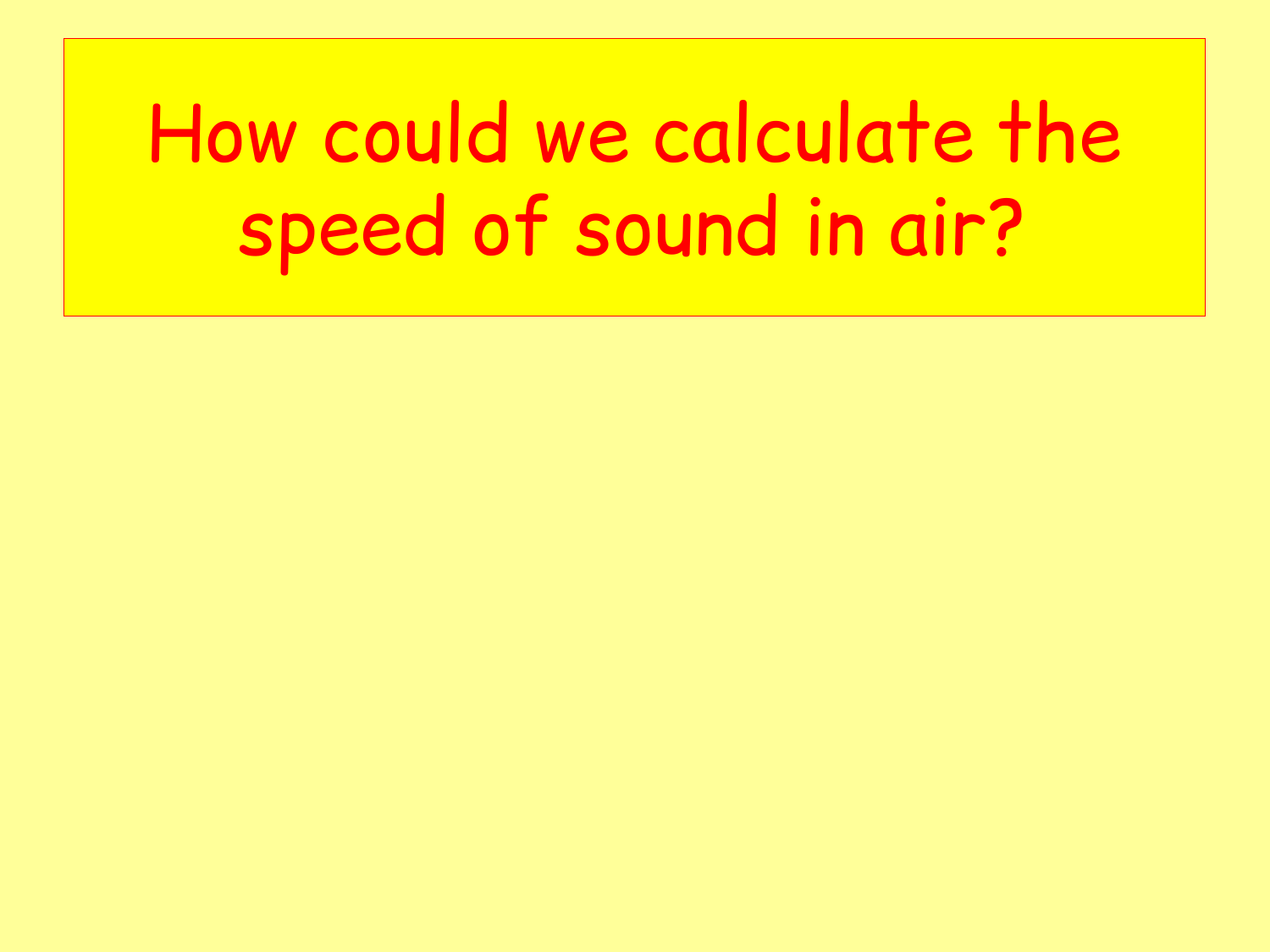

# How could we calculate the speed of sound in air?